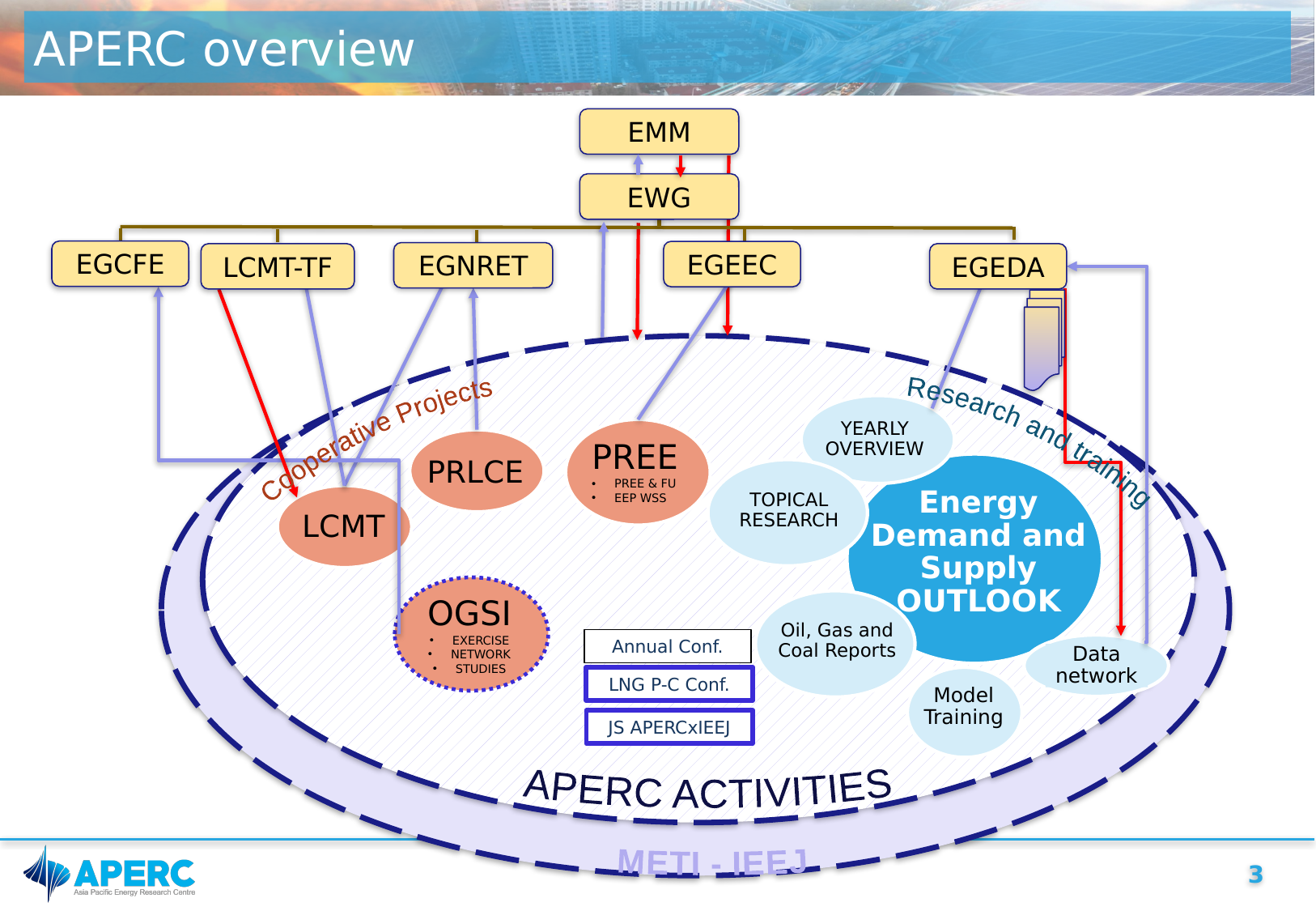

# APERC overview
EMM
EWG
EGCFE
EGEEC
EGNRET
LCMT-TF
EGEDA

YEARLY OVERVIEW

Energy Demand and Supply OUTLOOK

TOPICAL RESEARCH

Data network

Model Training

PRLCE

LCMT
Research and training
Cooperative Projects
PREE
PREE & FU
EEP WSS

OGSI
EXERCISE
NETWORK
STUDIES
Annual Conf.
LNG P-C Conf.
APERC ACTIVITIES
JS APERCxIEEJ

Oil, Gas and Coal Reports
METI - IEEJ